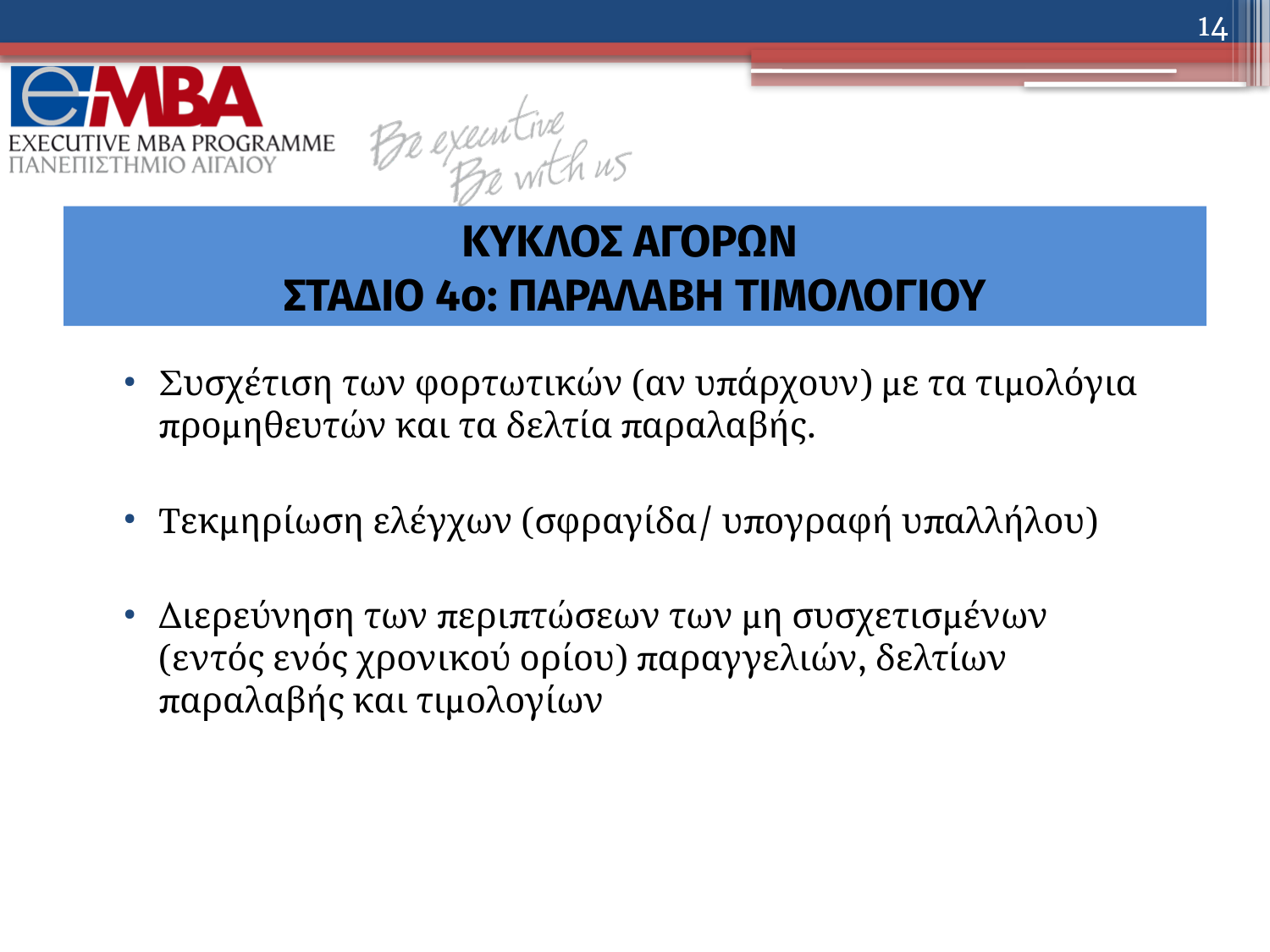

14
# ΚΥΚΛΟΣ ΑΓΟΡΩΝ ΣΤΑΔΙΟ 4ο: ΠΑΡΑΛΑΒΗ ΤΙΜΟΛΟΓΙΟΥ

Συσχέτιση των φορτωτικών (αν υπάρχουν) με τα τιμολόγια προμηθευτών και τα δελτία παραλαβής.

Τεκμηρίωση ελέγχων (σφραγίδα/ υπογραφή υπαλλήλου)

Διερεύνηση των περιπτώσεων των μη συσχετισμένων  (εντός ενός χρονικού ορίου) παραγγελιών, δελτίων παραλαβής και τιμολογίων